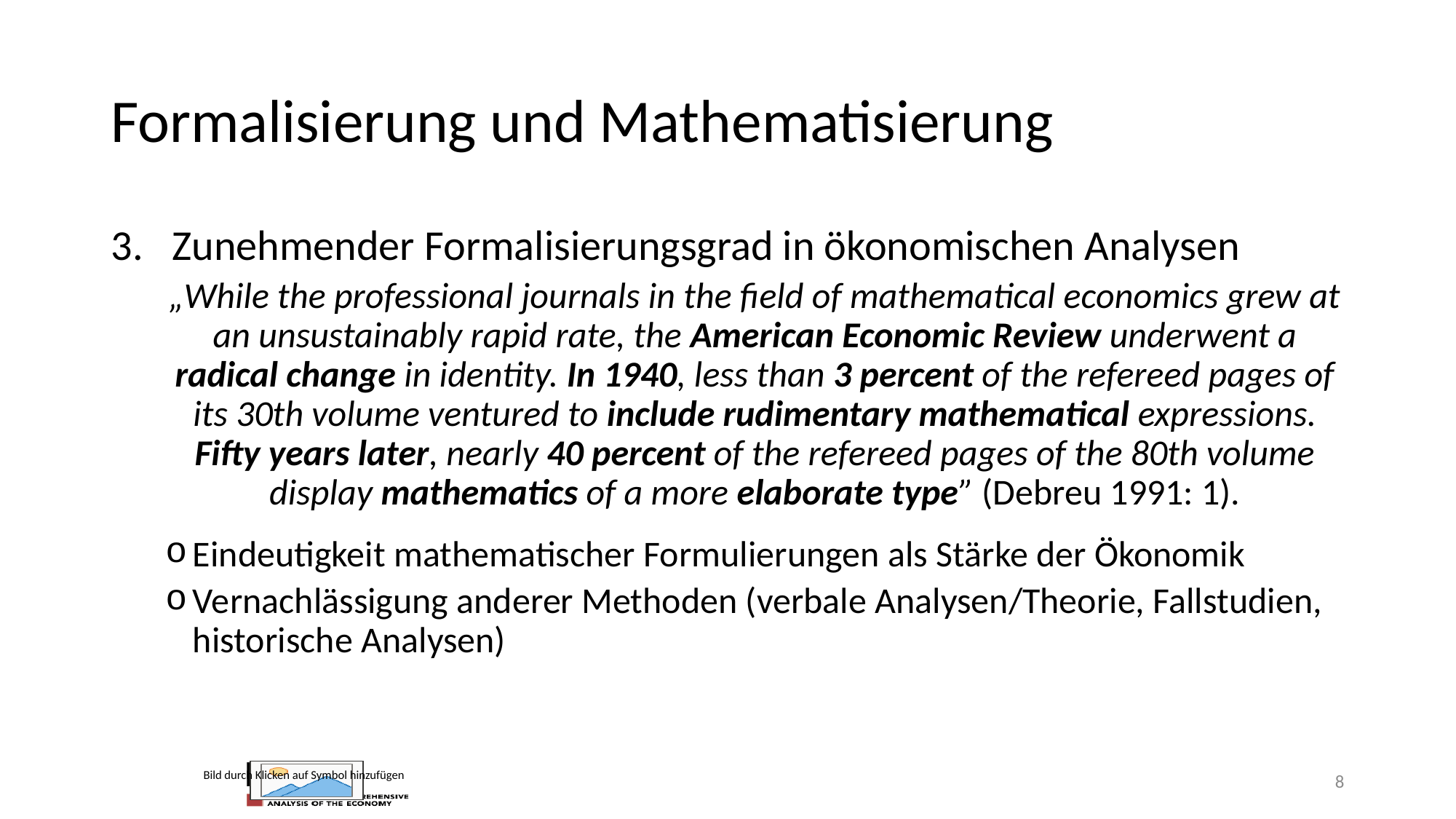

# Formalisierung und Mathematisierung
Zunehmender Formalisierungsgrad in ökonomischen Analysen
„While the professional journals in the field of mathematical economics grew at an unsustainably rapid rate, the American Economic Review underwent a radical change in identity. In 1940, less than 3 percent of the refereed pages of its 30th volume ventured to include rudimentary mathematical expressions. Fifty years later, nearly 40 percent of the refereed pages of the 80th volume display mathematics of a more elaborate type” (Debreu 1991: 1).
Eindeutigkeit mathematischer Formulierungen als Stärke der Ökonomik
Vernachlässigung anderer Methoden (verbale Analysen/Theorie, Fallstudien, historische Analysen)

8